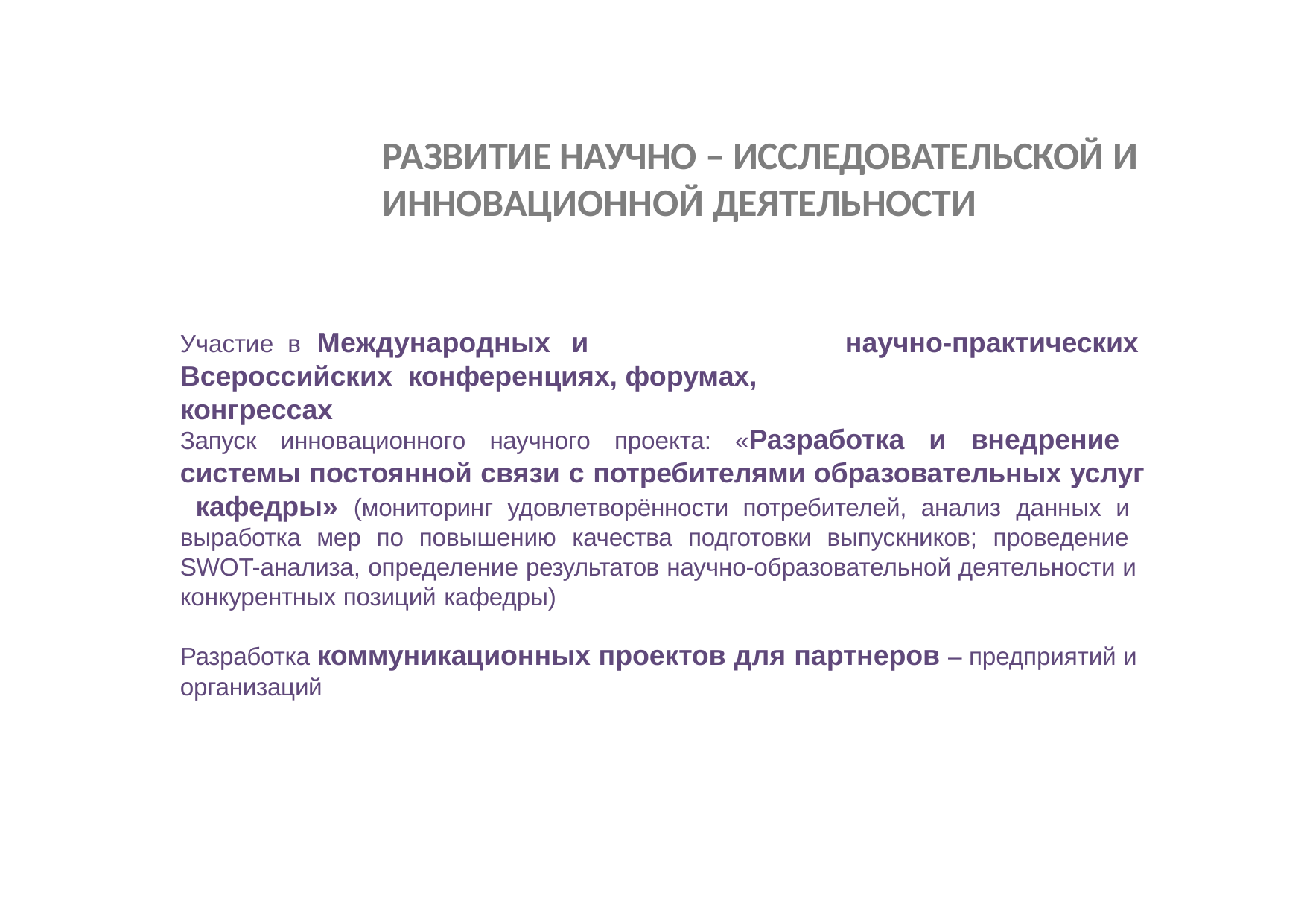

# РАЗВИТИЕ НАУЧНО – ИССЛЕДОВАТЕЛЬСКОЙ И  ИННОВАЦИОННОЙ ДЕЯТЕЛЬНОСТИ
Участие	в	Международных	и	Всероссийских  конференциях, форумах, конгрессах
научно-практических
Запуск инновационного научного проекта: «Разработка и внедрение  системы постоянной связи с потребителями образовательных услуг  кафедры» (мониторинг удовлетворённости потребителей, анализ данных и  выработка мер по повышению качества подготовки выпускников; проведение  SWOT-анализа, определение результатов научно-образовательной деятельности и  конкурентных позиций кафедры)

Разработка коммуникационных проектов для партнеров – предприятий и  организаций